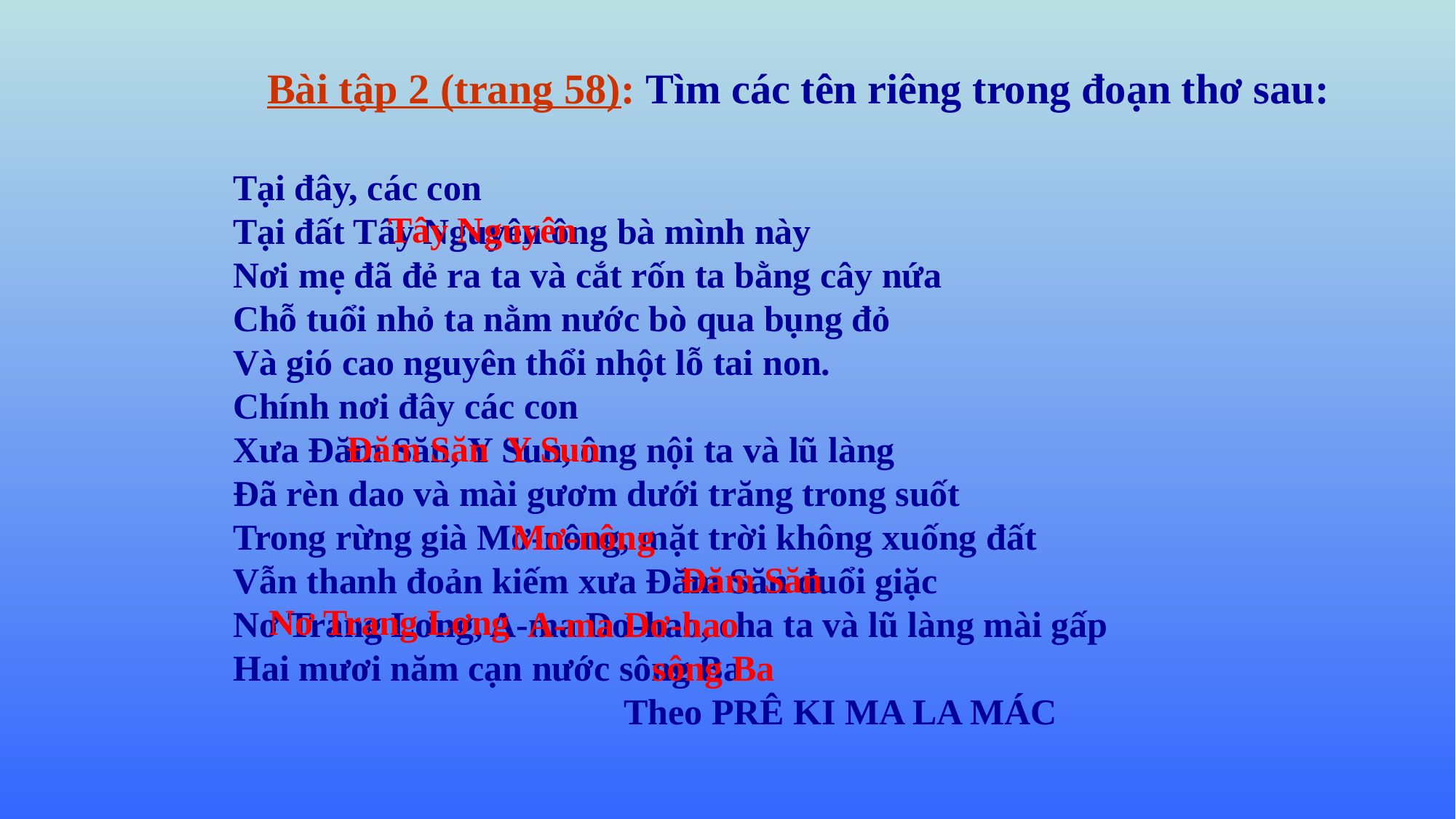

Bài tập 2 (trang 58): Tìm các tên riêng trong đoạn thơ sau:

	Tại đây, các con
	Tại đất Tây Nguyên ông bà mình này
	Nơi mẹ đã đẻ ra ta và cắt rốn ta bằng cây nứa
	Chỗ tuổi nhỏ ta nằm nước bò qua bụng đỏ
	Và gió cao nguyên thổi nhột lỗ tai non.
	Chính nơi đây các con
	Xưa Đăm Săn, Y Sun, ông nội ta và lũ làng
	Đã rèn dao và mài gươm dưới trăng trong suốt
	Trong rừng già Mơ-nông, mặt trời không xuống đất
	Vẫn thanh đoản kiếm xưa Đăm Săn đuổi giặc
	Nơ Trang Lơng, A-ma Dơ-hao, cha ta và lũ làng mài gấp
	Hai mươi năm cạn nước sông Ba
				       Theo PRÊ KI MA LA MÁC
Tây Nguyên
Đăm Săn
 Y Sun
Mơ-nông
Đăm Săn
Nơ Trang Lơng
A-ma Dơ-hao
sông Ba